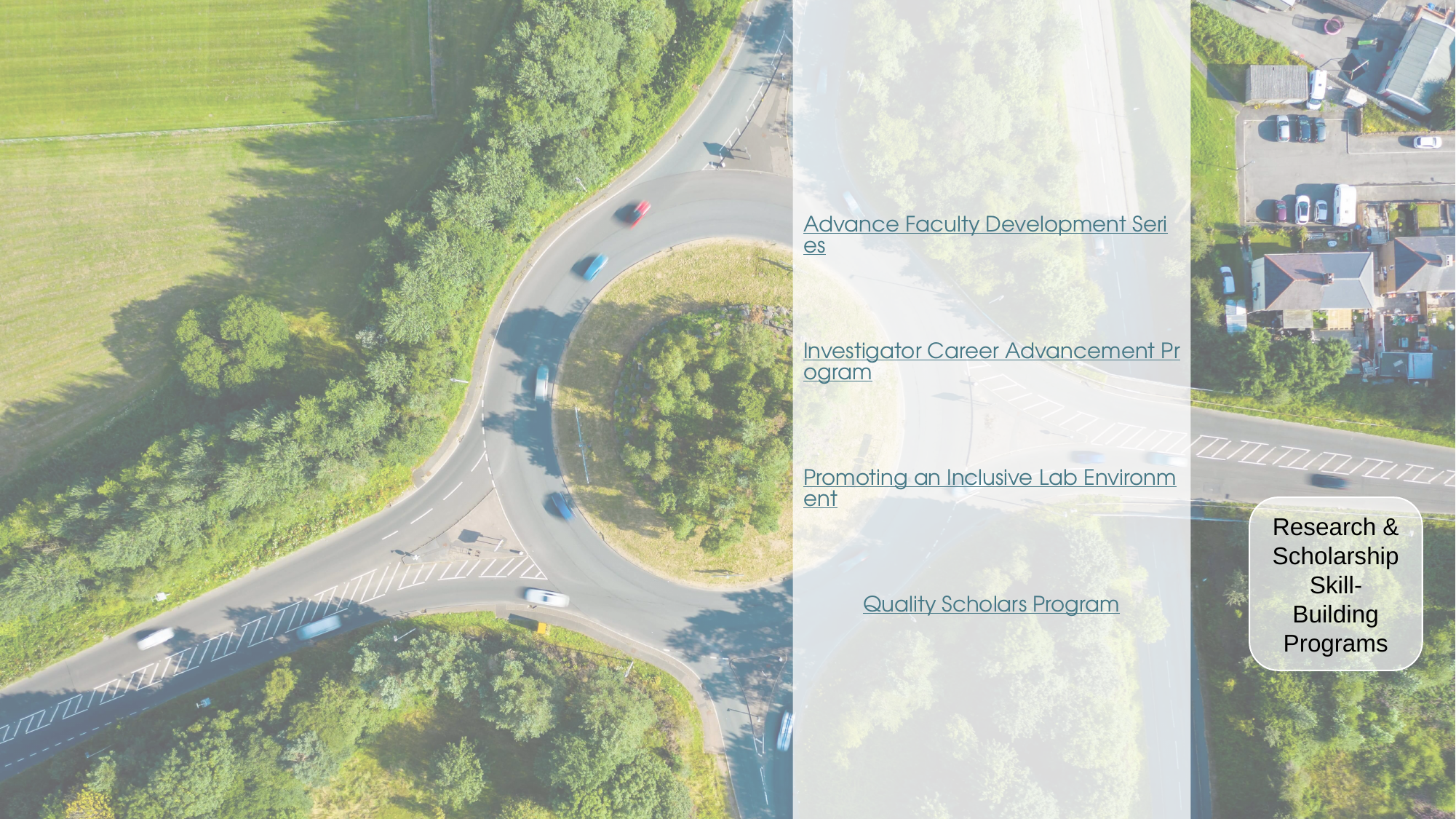

Advance Faculty Development Series

Investigator Career Advancement Program

Promoting an Inclusive Lab Environment

Quality Scholars Program

Research & Scholarship Skill-Building Programs